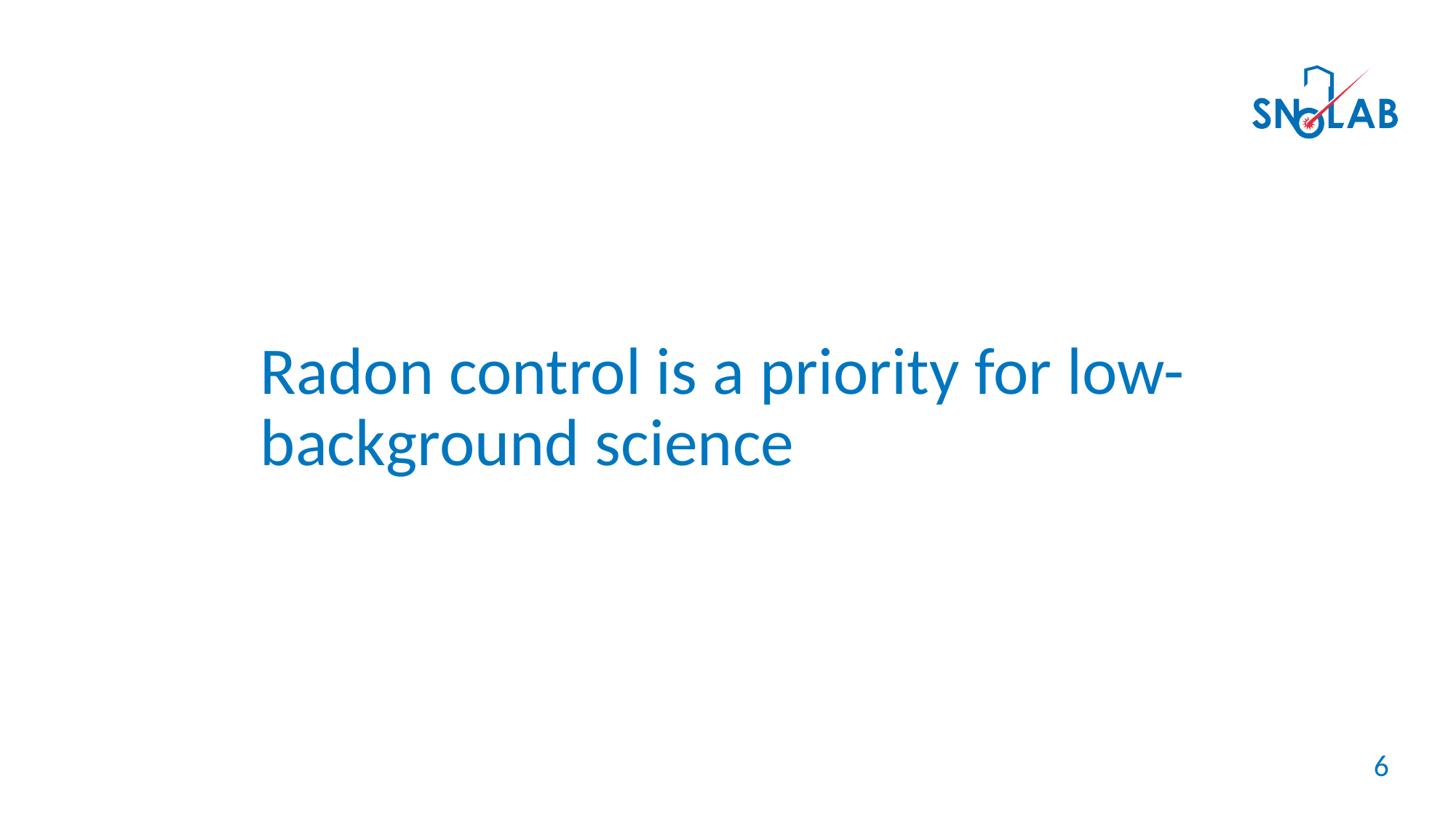

Radon control is a priority for low-background science
6